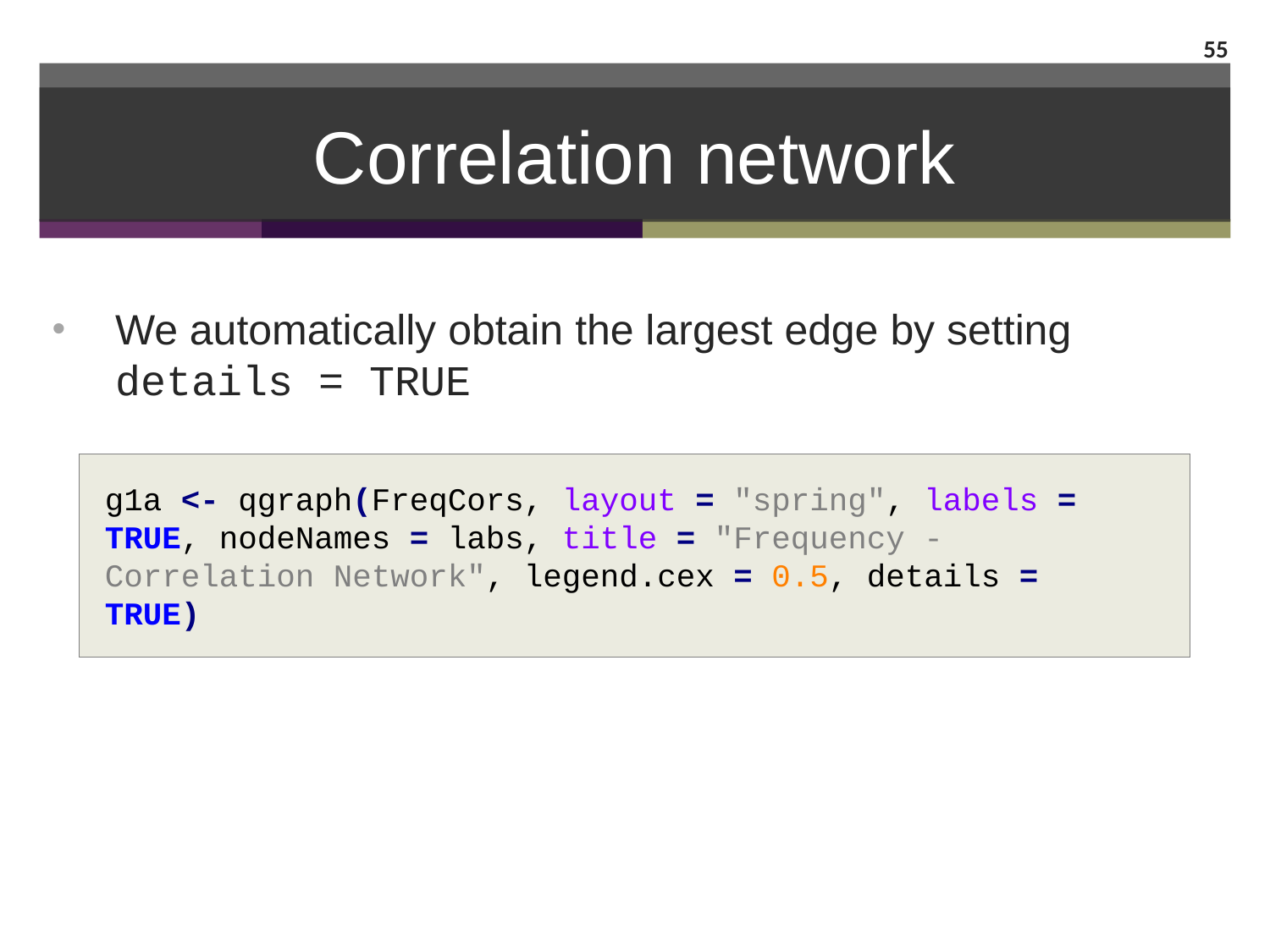

55
# Correlation network
We automatically obtain the largest edge by setting details = TRUE

g1a <- qgraph(FreqCors, layout = "spring", labels = 	TRUE, nodeNames = labs, title = "Frequency - 	Correlation Network", legend.cex = 0.5, details = 	TRUE)